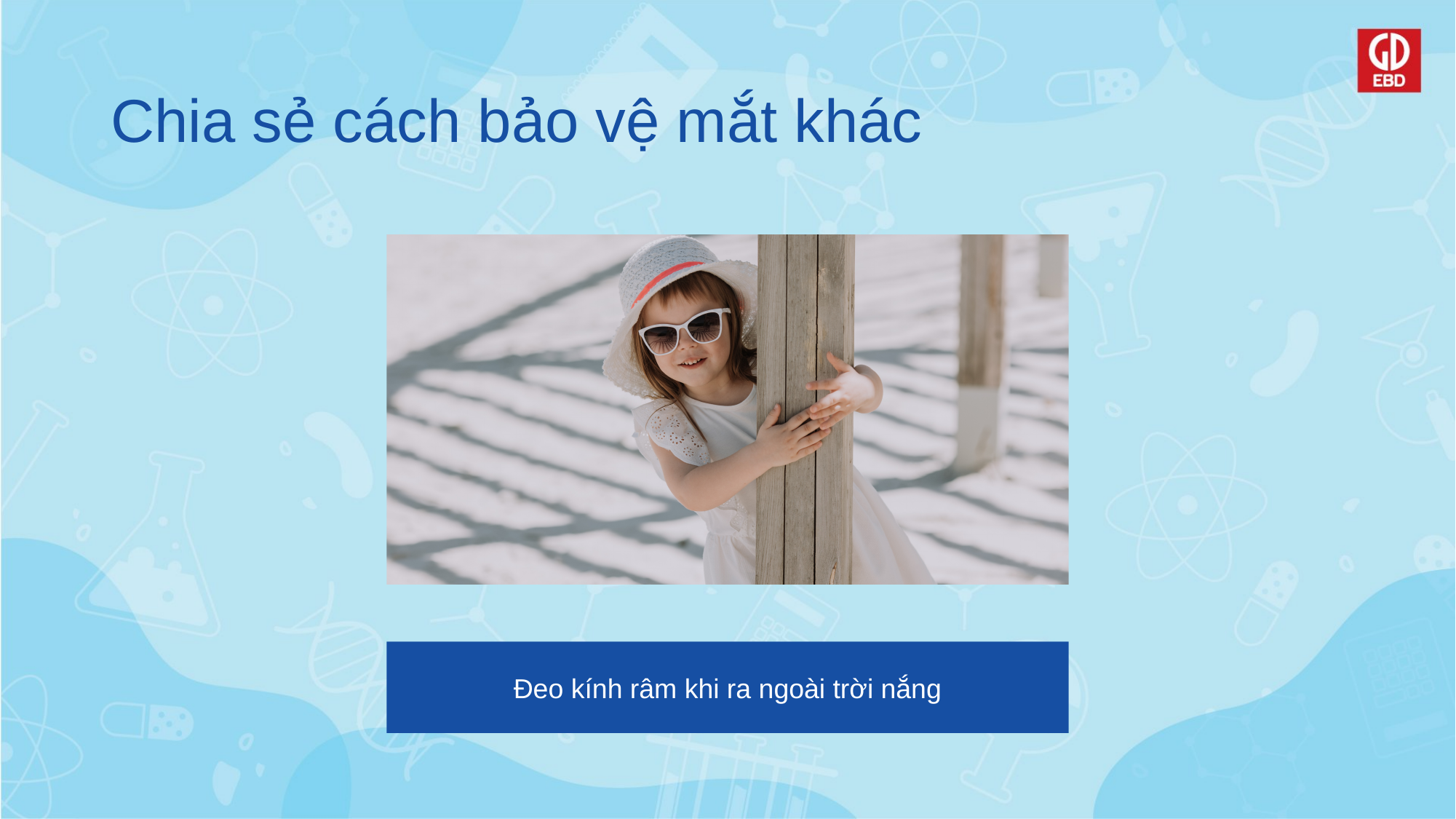

# Chia sẻ cách bảo vệ mắt khác

Đeo kính râm khi ra ngoài trời nắng